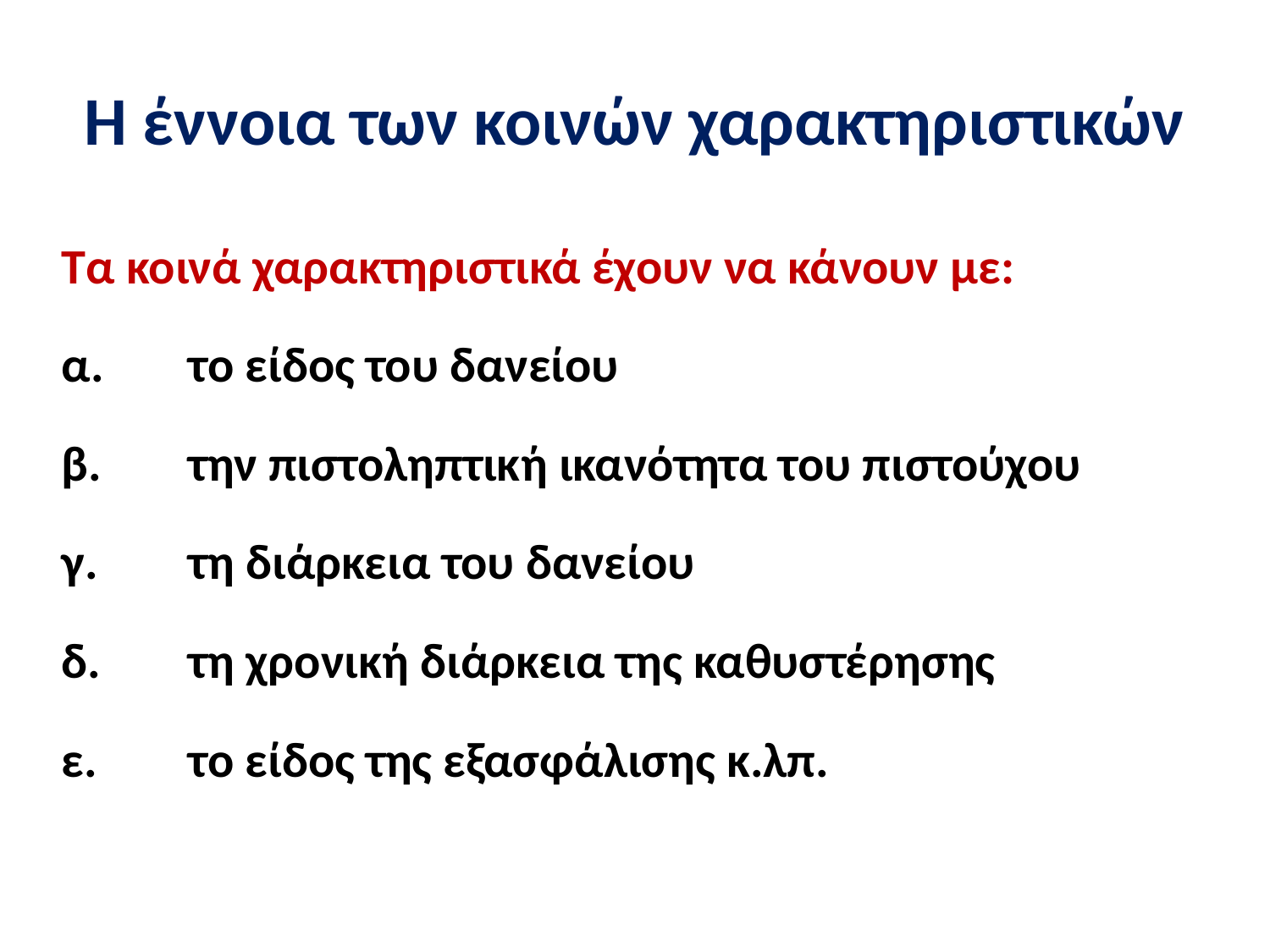

# Η έννοια των κοινών χαρακτηριστικών
Τα κοινά χαρακτηριστικά έχουν να κάνουν με:
α.	το είδος του δανείου
β.	την πιστοληπτική ικανότητα του πιστούχου
γ.	τη διάρκεια του δανείου
δ.	τη χρονική διάρκεια της καθυστέρησης
ε.	το είδος της εξασφάλισης κ.λπ.